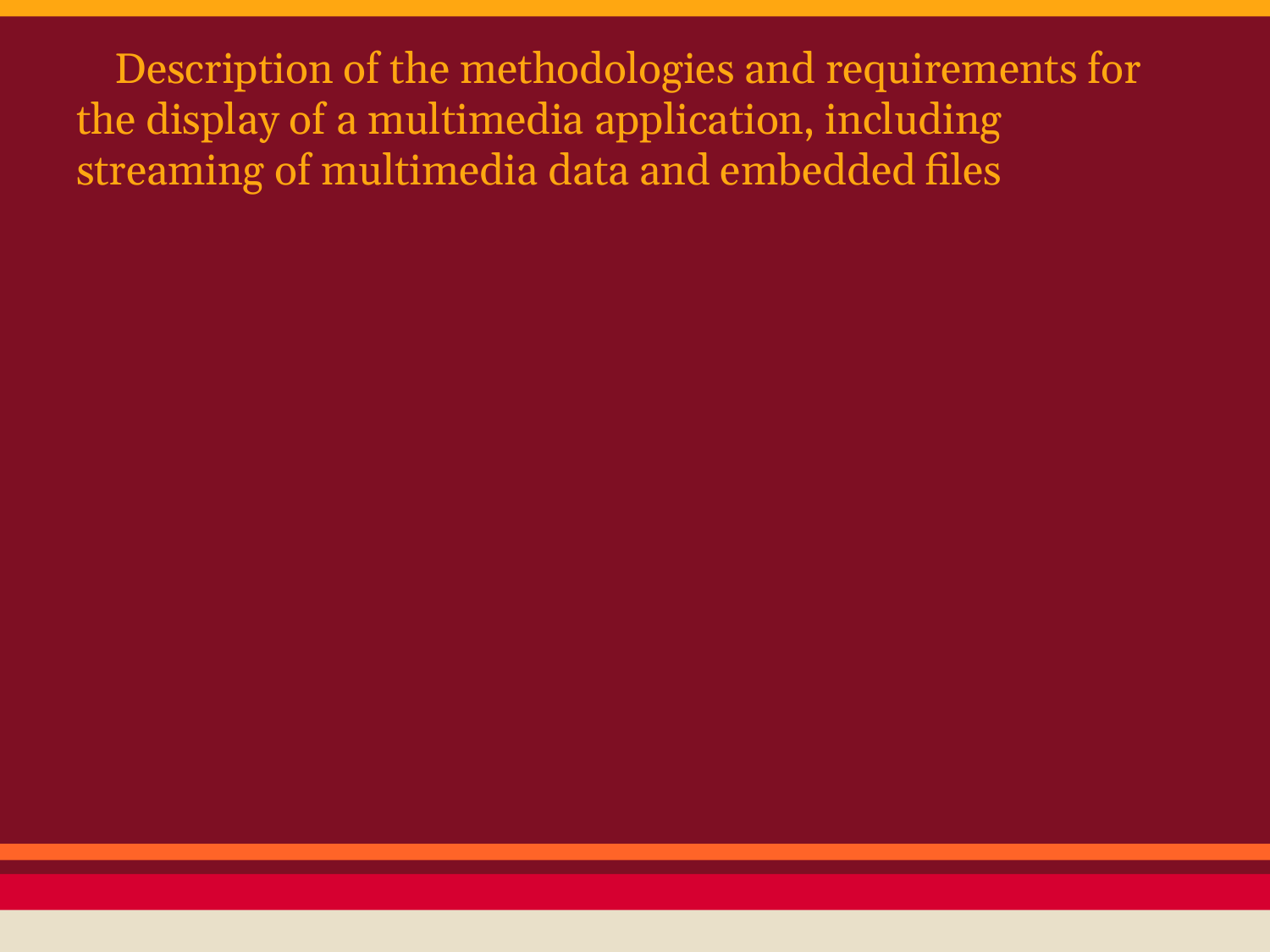

# Description of the methodologies and requirements for the display of a multimedia application, including streaming of multimedia data and embedded files